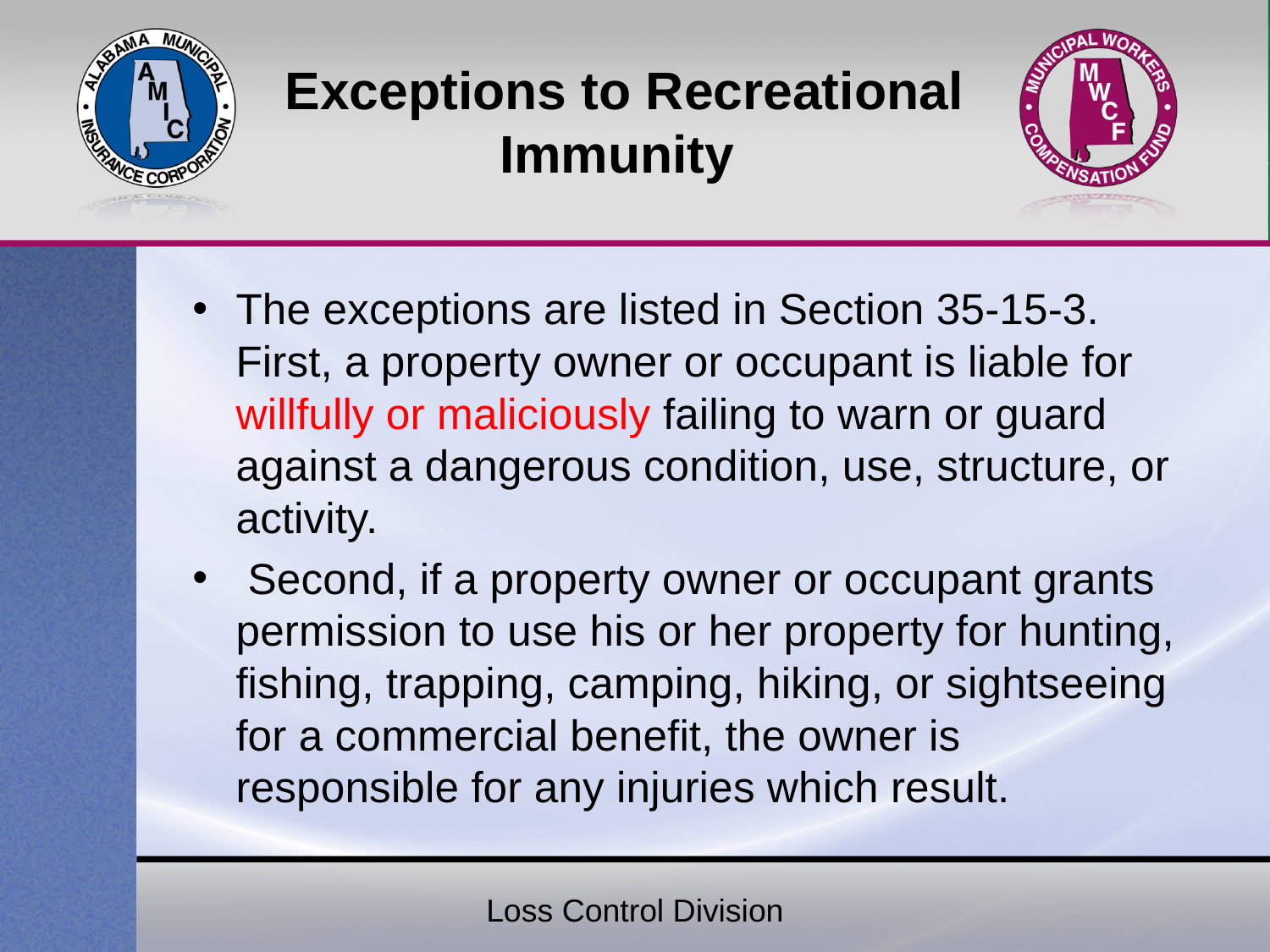

# Exceptions to Recreational Immunity
The exceptions are listed in Section 35-15-3.  First, a property owner or occupant is liable for willfully or maliciously failing to warn or guard against a dangerous condition, use, structure, or activity.
 Second, if a property owner or occupant grants permission to use his or her property for hunting, fishing, trapping, camping, hiking, or sightseeing for a commercial benefit, the owner is responsible for any injuries which result.